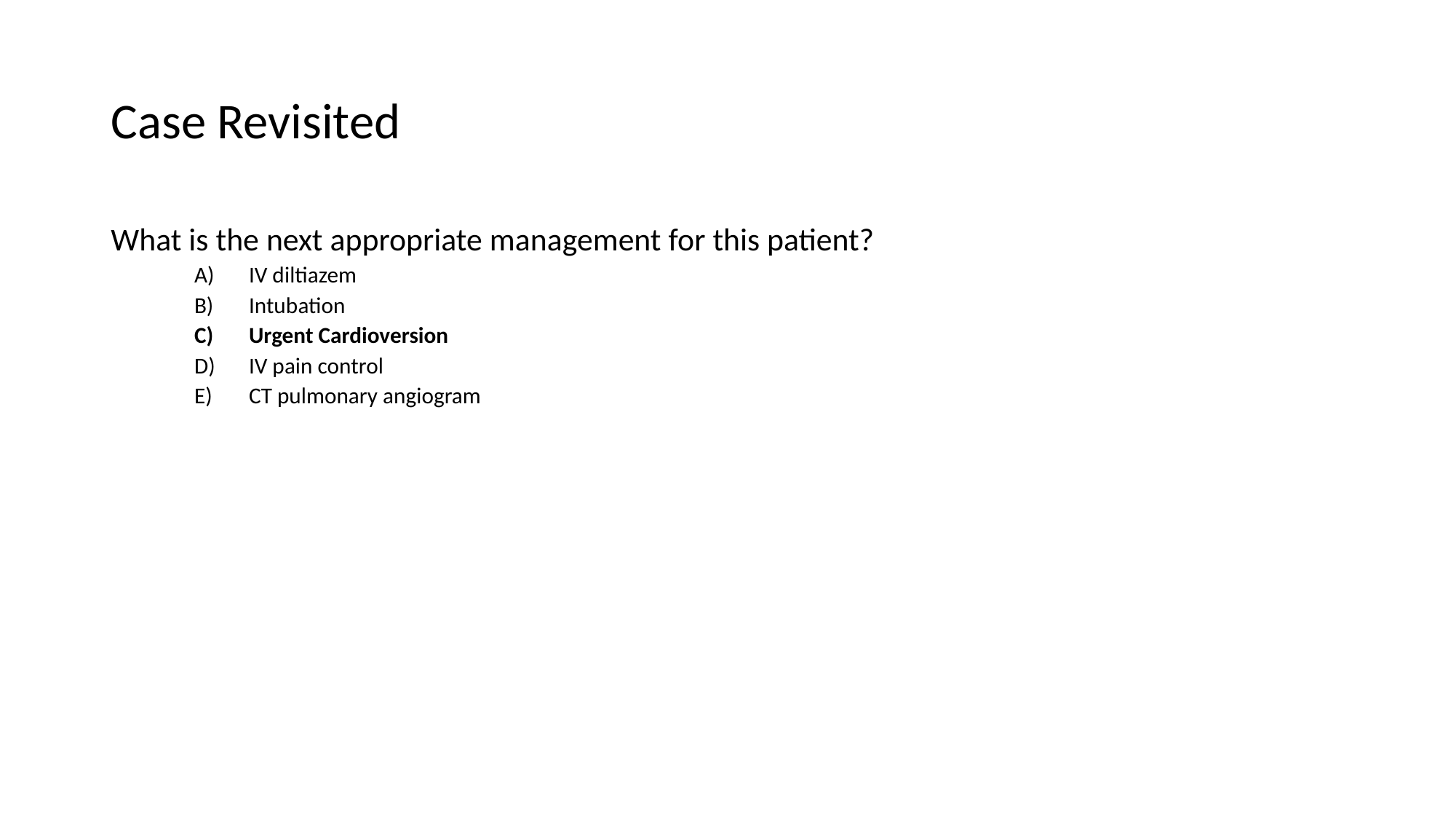

# Case Revisited
What is the next appropriate management for this patient?
IV diltiazem
Intubation
Urgent Cardioversion
IV pain control
CT pulmonary angiogram